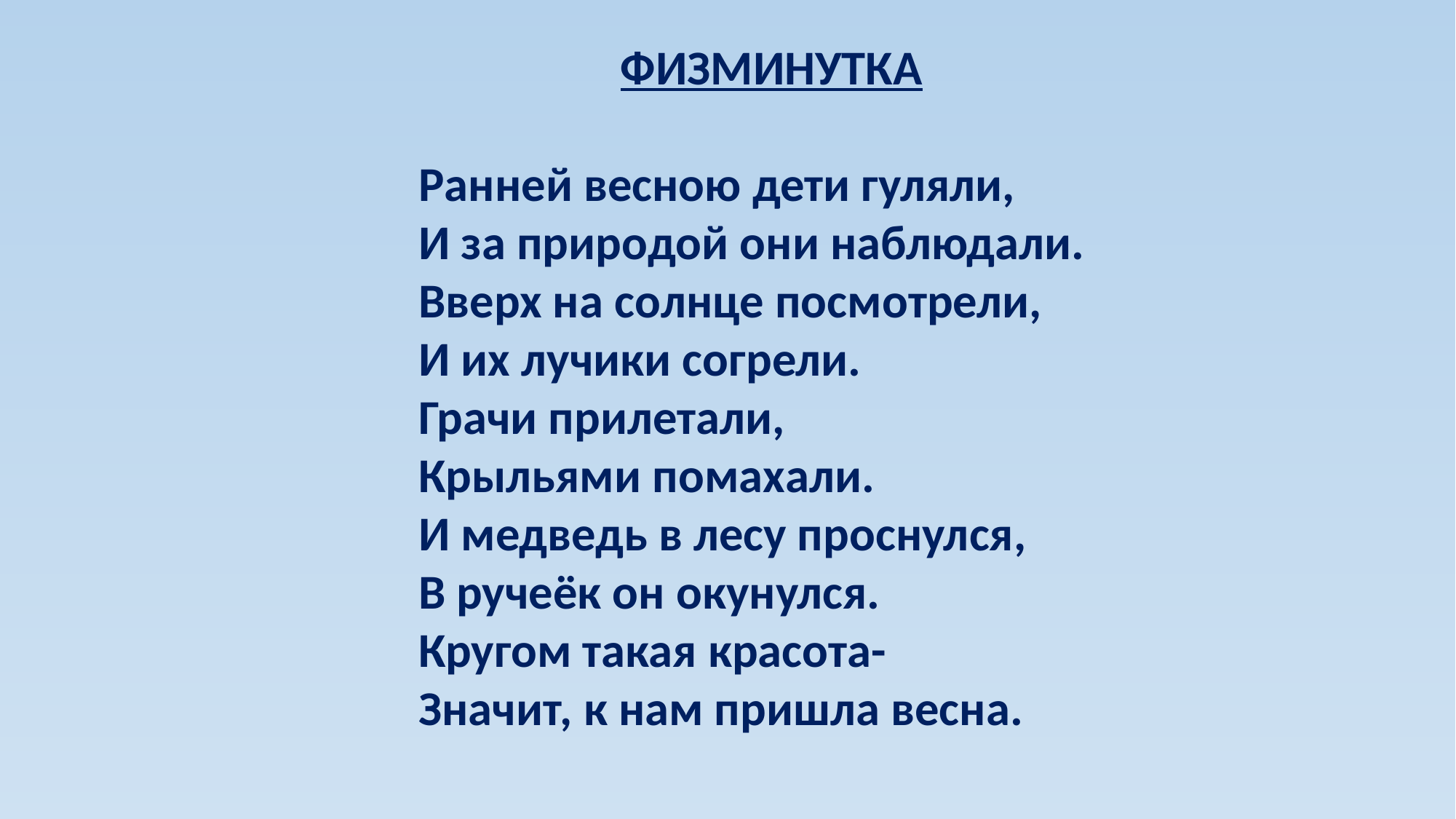

ФИЗМИНУТКА

Ранней весною дети гуляли,
И за природой они наблюдали.
Вверх на солнце посмотрели,
И их лучики согрели.
Грачи прилетали,
Крыльями помахали.
И медведь в лесу проснулся,
В ручеёк он окунулся.
Кругом такая красота-
Значит, к нам пришла весна.